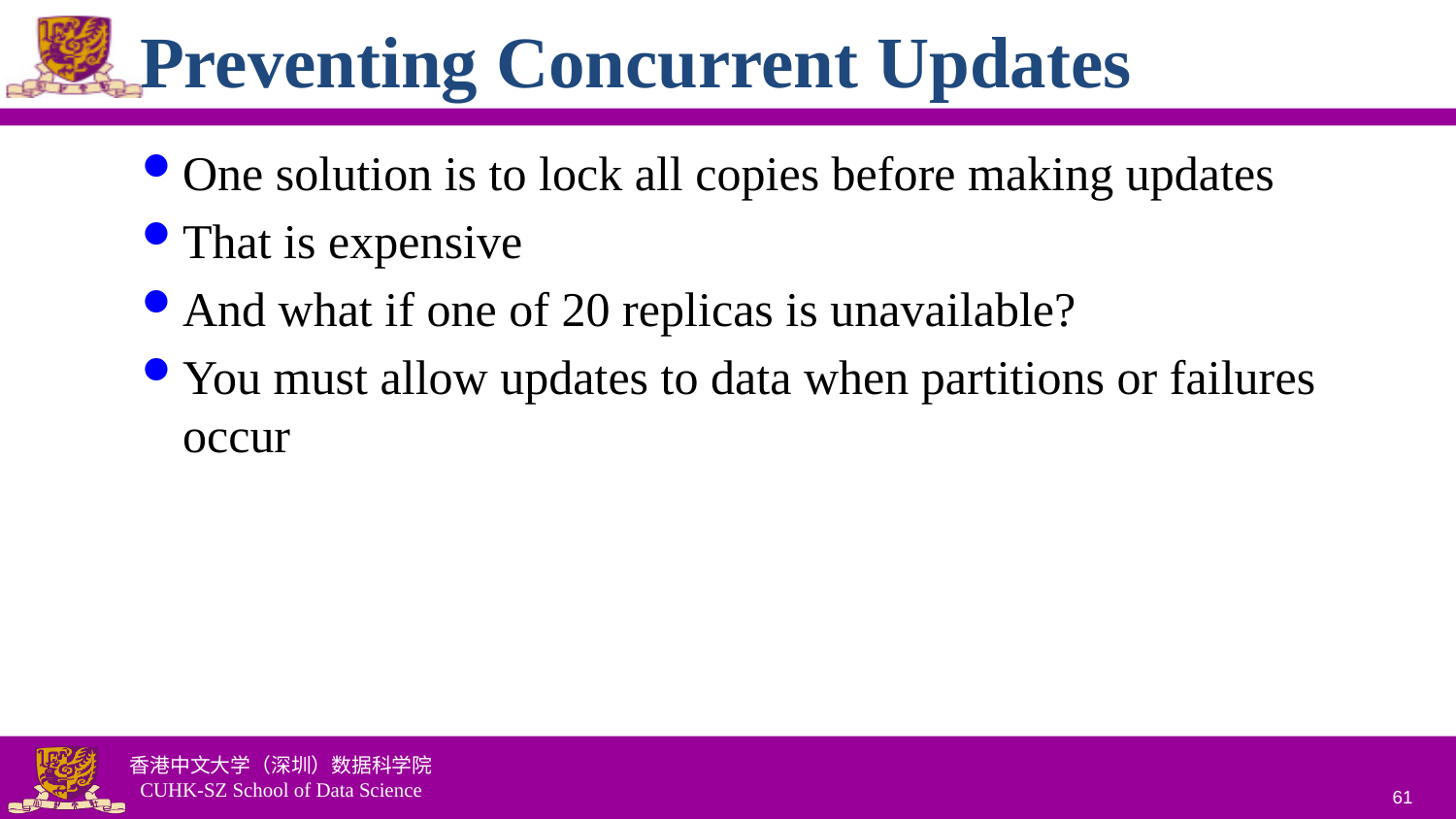

# Preventing Concurrent Updates
One solution is to lock all copies before making updates
That is expensive
And what if one of 20 replicas is unavailable?
You must allow updates to data when partitions or failures occur
61